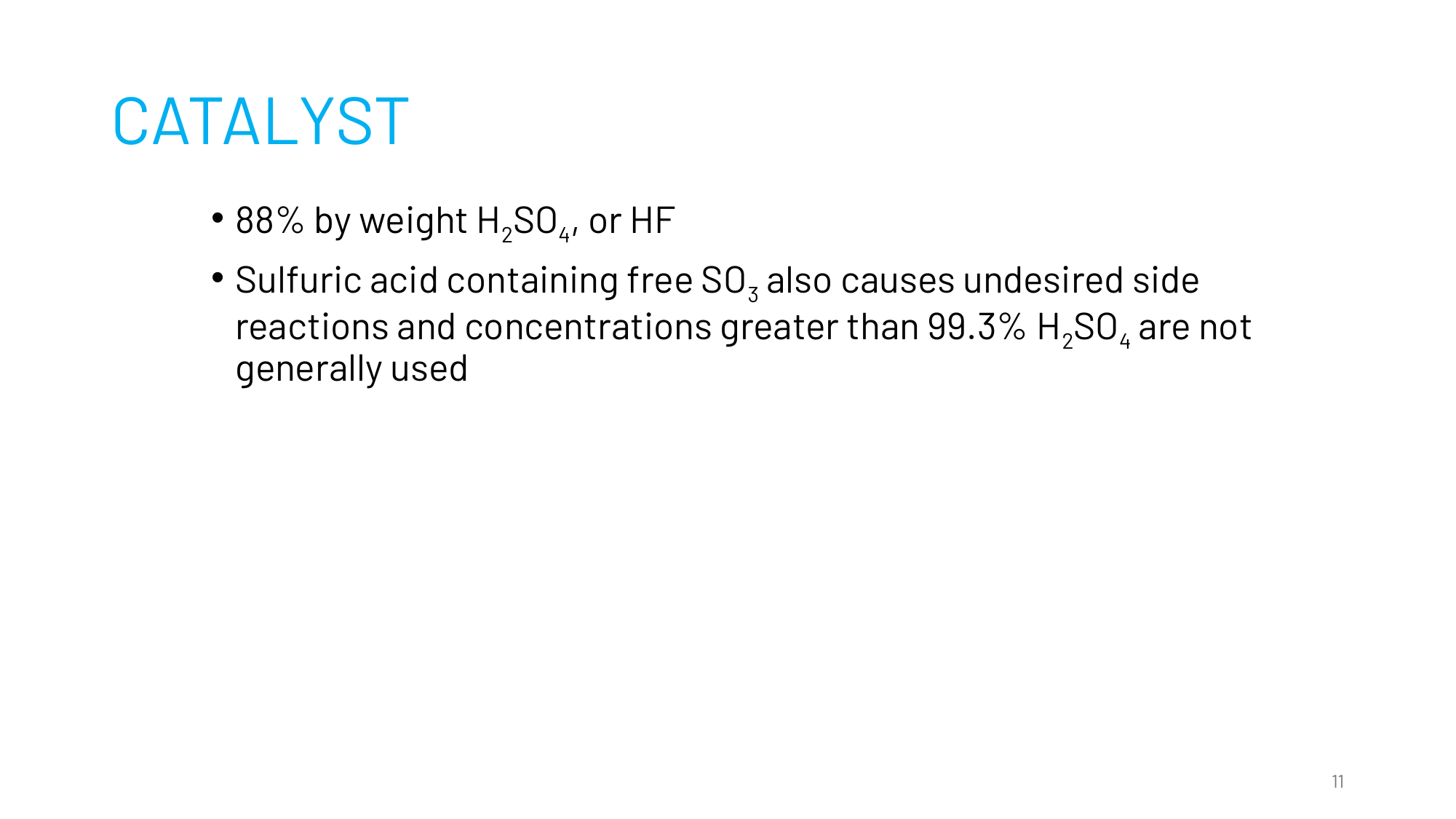

# CATALYST
88% by weight H2SO4, or HF
Sulfuric acid containing free SO3 also causes undesired side reactions and concentrations greater than 99.3% H2SO4 are not generally used
11